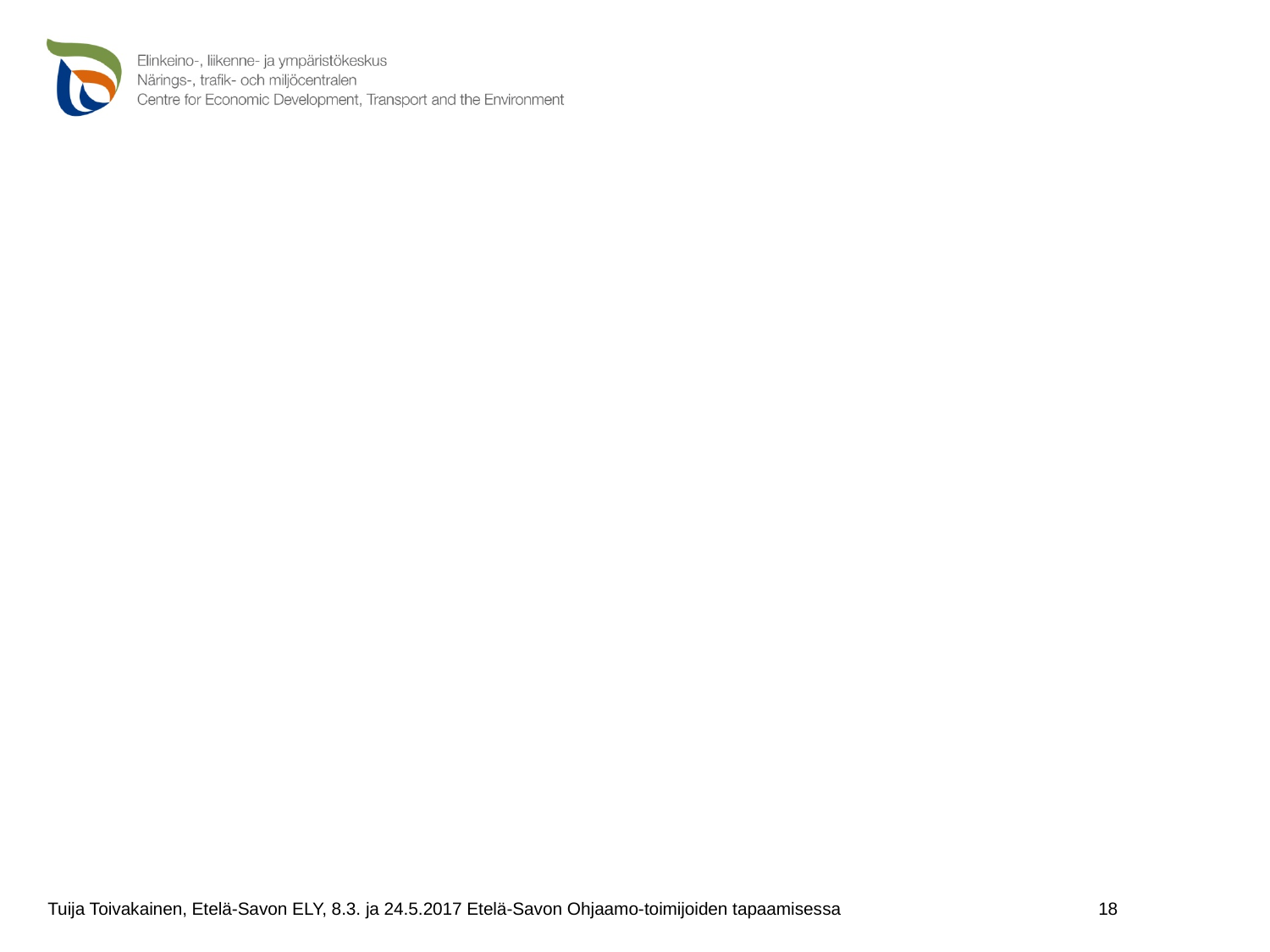

#

18
Tuija Toivakainen, Etelä-Savon ELY, 8.3. ja 24.5.2017 Etelä-Savon Ohjaamo-toimijoiden tapaamisessa